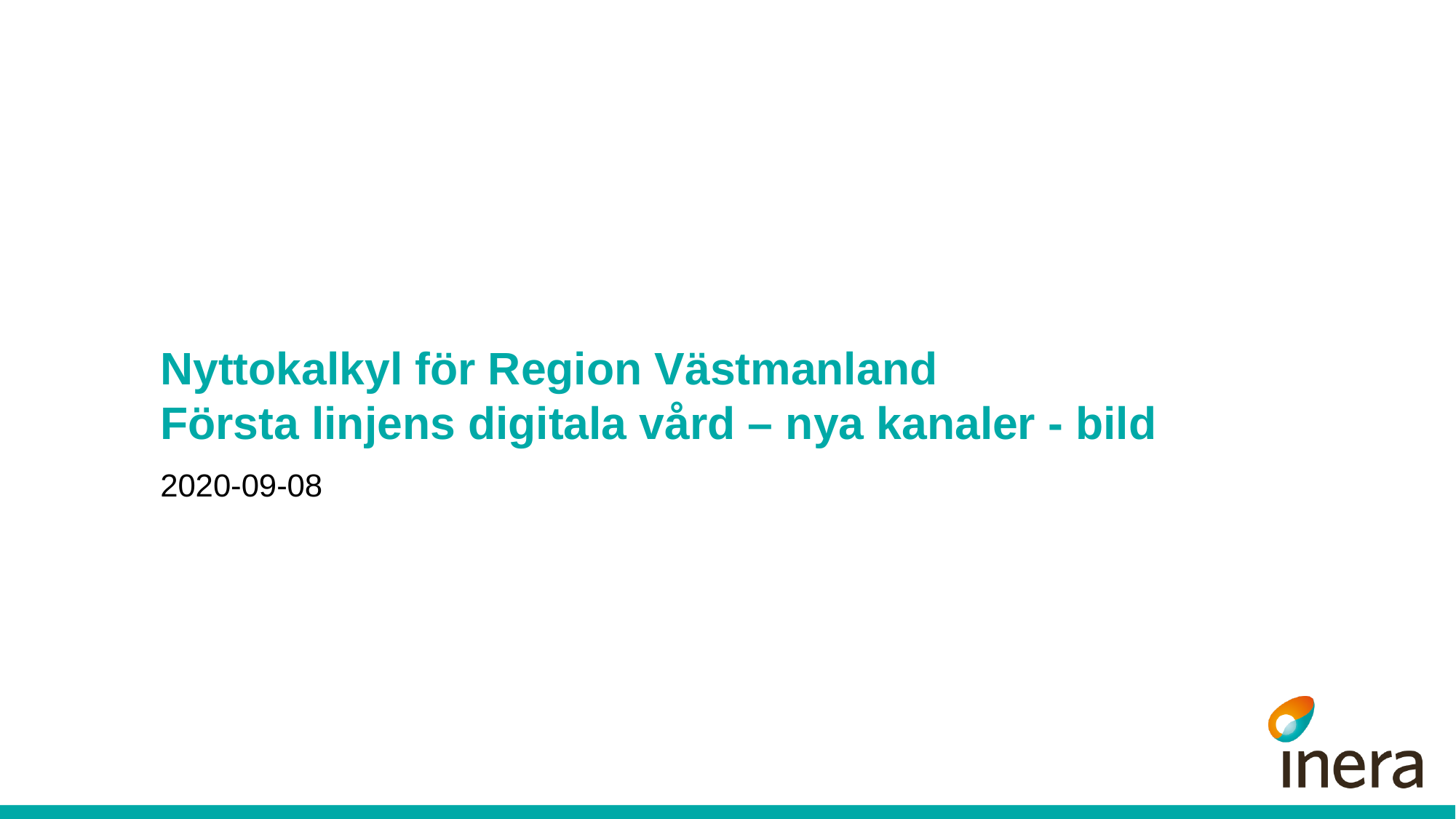

# Nyttokalkyl för Region Västmanland Första linjens digitala vård – nya kanaler - bild
2020-09-08